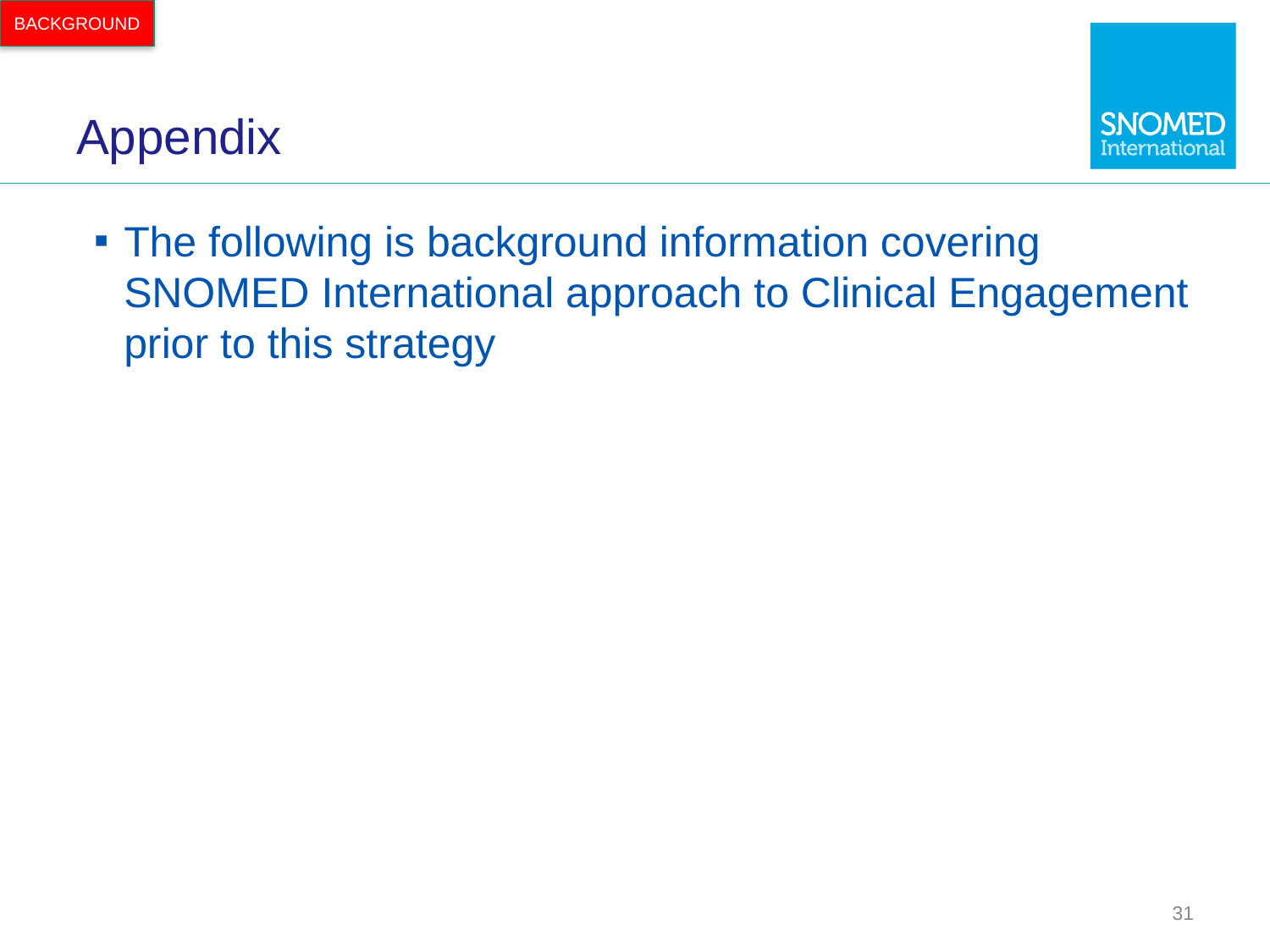

BACKGROUND
# Appendix
The following is background information covering SNOMED International approach to Clinical Engagement prior to this strategy
31